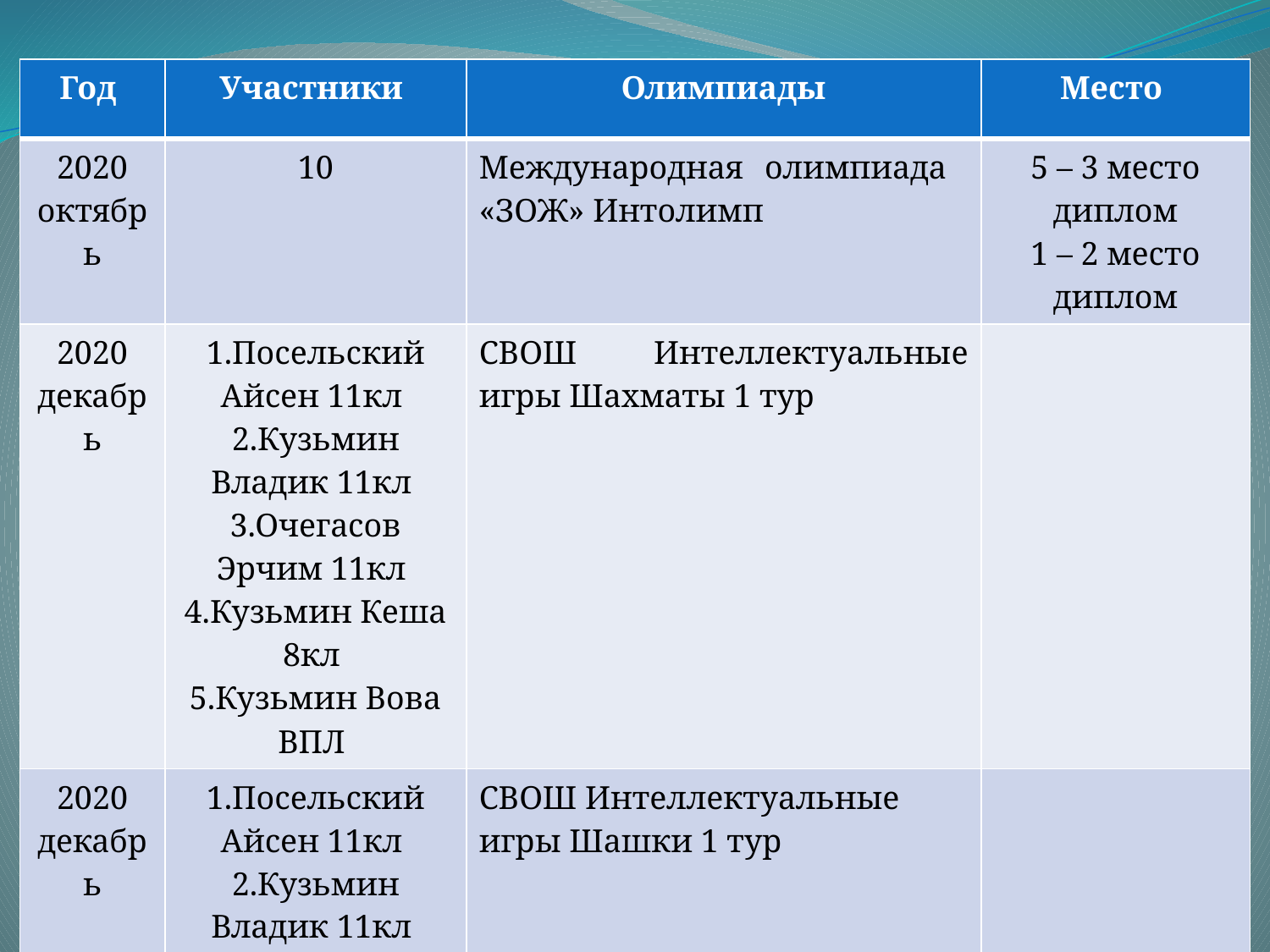

| Год | Участники | Олимпиады | Место |
| --- | --- | --- | --- |
| 2020 октябрь | 10 | Международная олимпиада «ЗОЖ» Интолимп | 5 – 3 место диплом 1 – 2 место диплом |
| 2020 декабрь | 1.Посельский Айсен 11кл 2.Кузьмин Владик 11кл 3.Очегасов Эрчим 11кл 4.Кузьмин Кеша 8кл 5.Кузьмин Вова ВПЛ | СВОШ Интеллектуальные игры Шахматы 1 тур |  |
| 2020 декабрь | 1.Посельский Айсен 11кл 2.Кузьмин Владик 11кл 3.Кузьмин Кеша 8кл | СВОШ Интеллектуальные игры Шашки 1 тур |  |